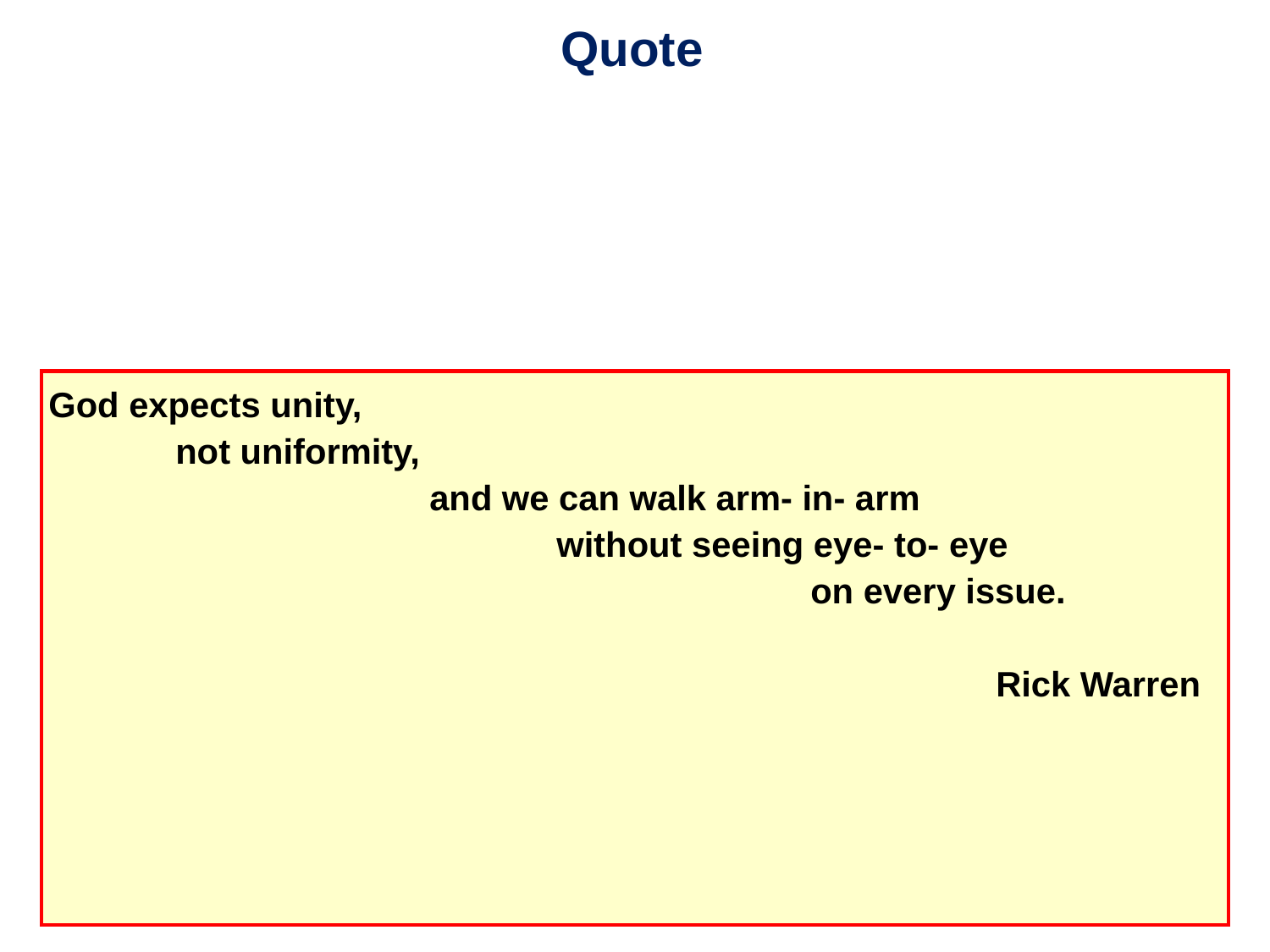

Quote
God expects unity,
	not uniformity,
			and we can walk arm- in- arm
				without seeing eye- to- eye
						on every issue.
																      Rick Warren